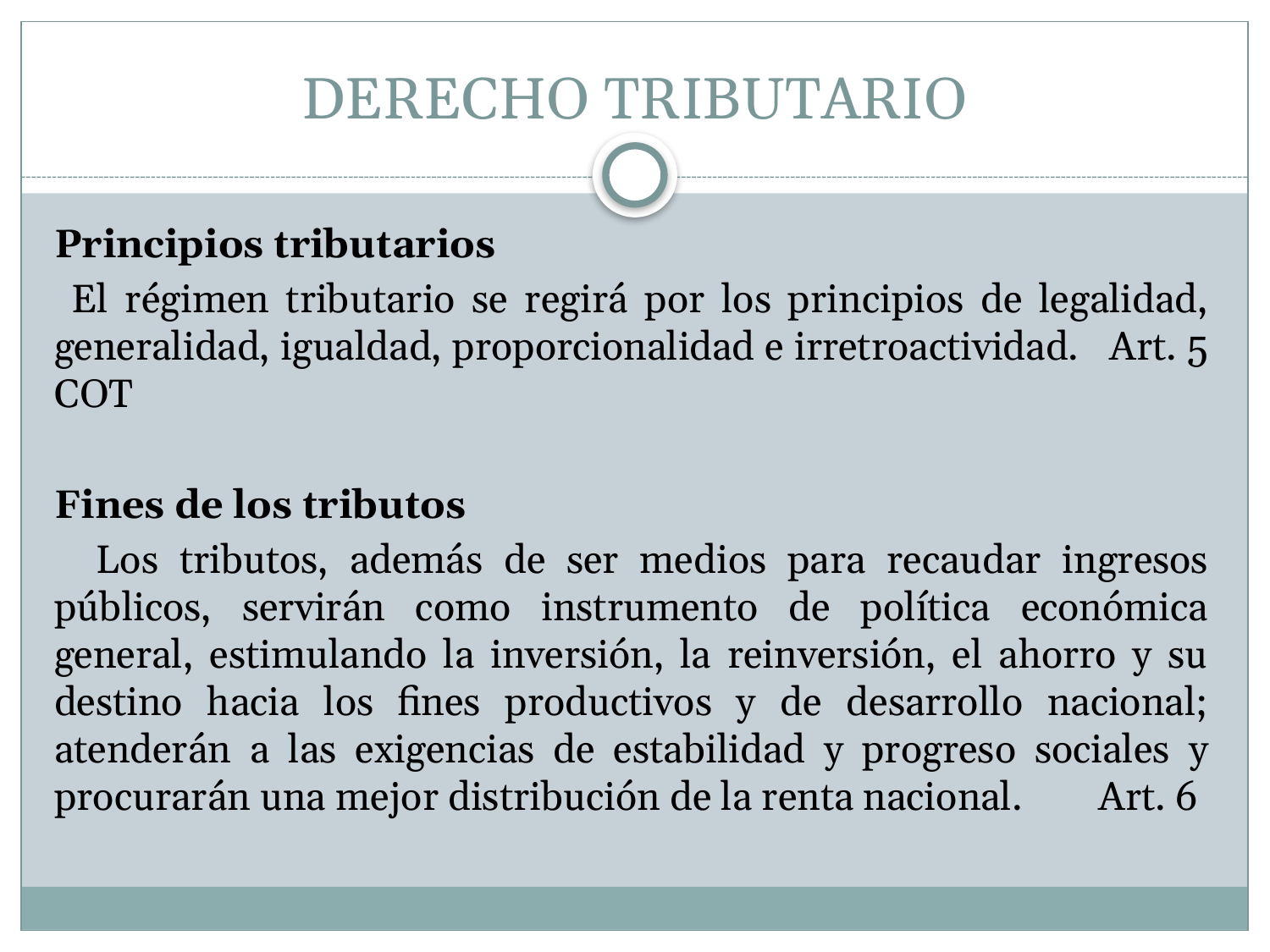

# DERECHO TRIBUTARIO
Principios tributarios
 El régimen tributario se regirá por los principios de legalidad, generalidad, igualdad, proporcionalidad e irretroactividad.   Art. 5 COT

Fines de los tributos
  Los tributos, además de ser medios para recaudar ingresos públicos, servirán como instrumento de política económica general, estimulando la inversión, la reinversión, el ahorro y su destino hacia los fines productivos y de desarrollo nacional; atenderán a las exigencias de estabilidad y progreso sociales y procurarán una mejor distribución de la renta nacional.        Art. 6